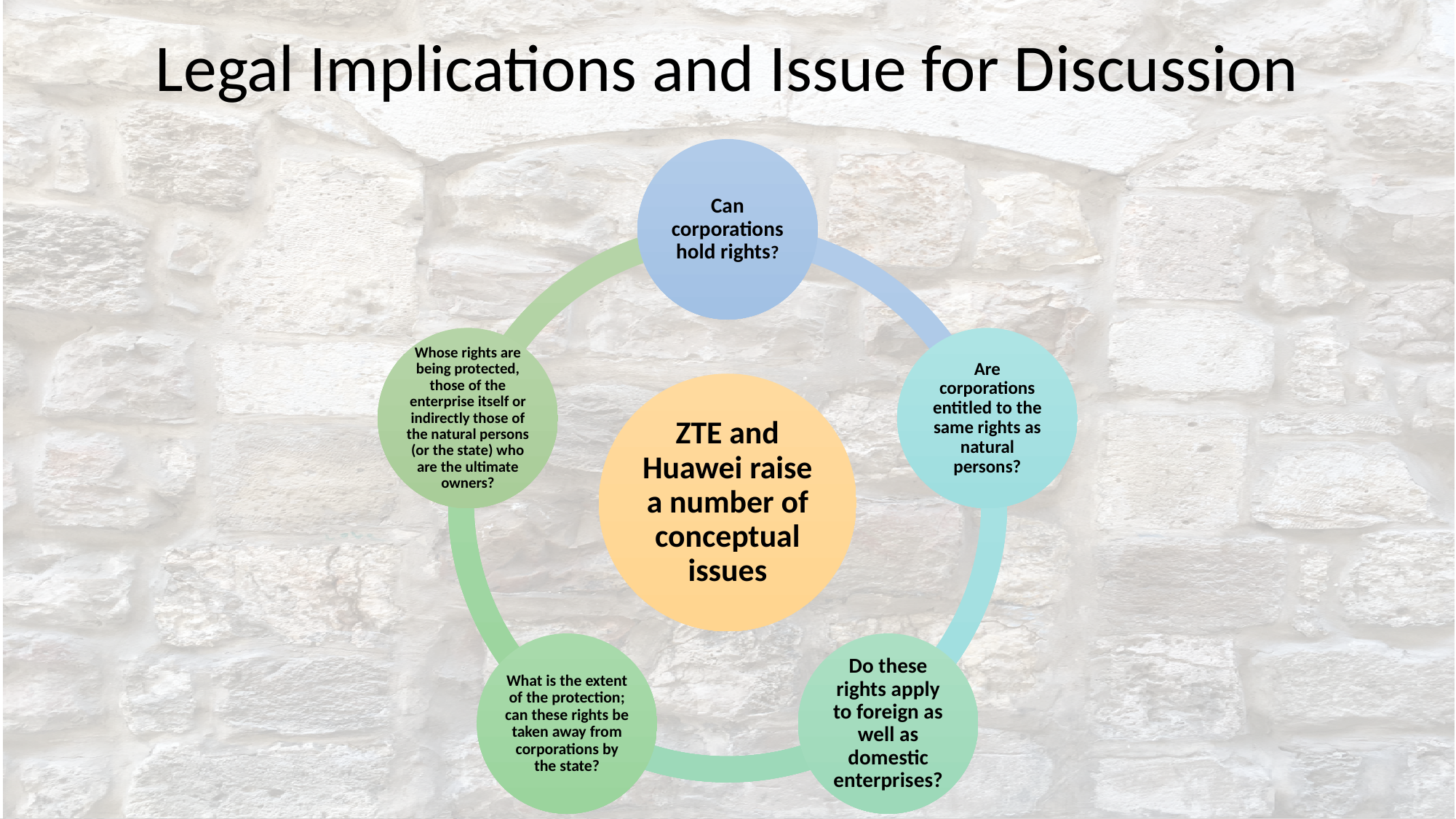

# Legal Implications and Issue for Discussion
ZTE and Huawei raise a number of conceptual issues
Can corporations hold rights?
Are corporations entitled to the same rights as natural persons?
Do these rights apply to foreign as well as domestic enterprises?
What is the extent of the protection; can these rights be taken away from corporations by the state?
Whose rights are being protected, those of the enterprise itself or indirectly those of the natural persons (or the state) who are the ultimate owners?